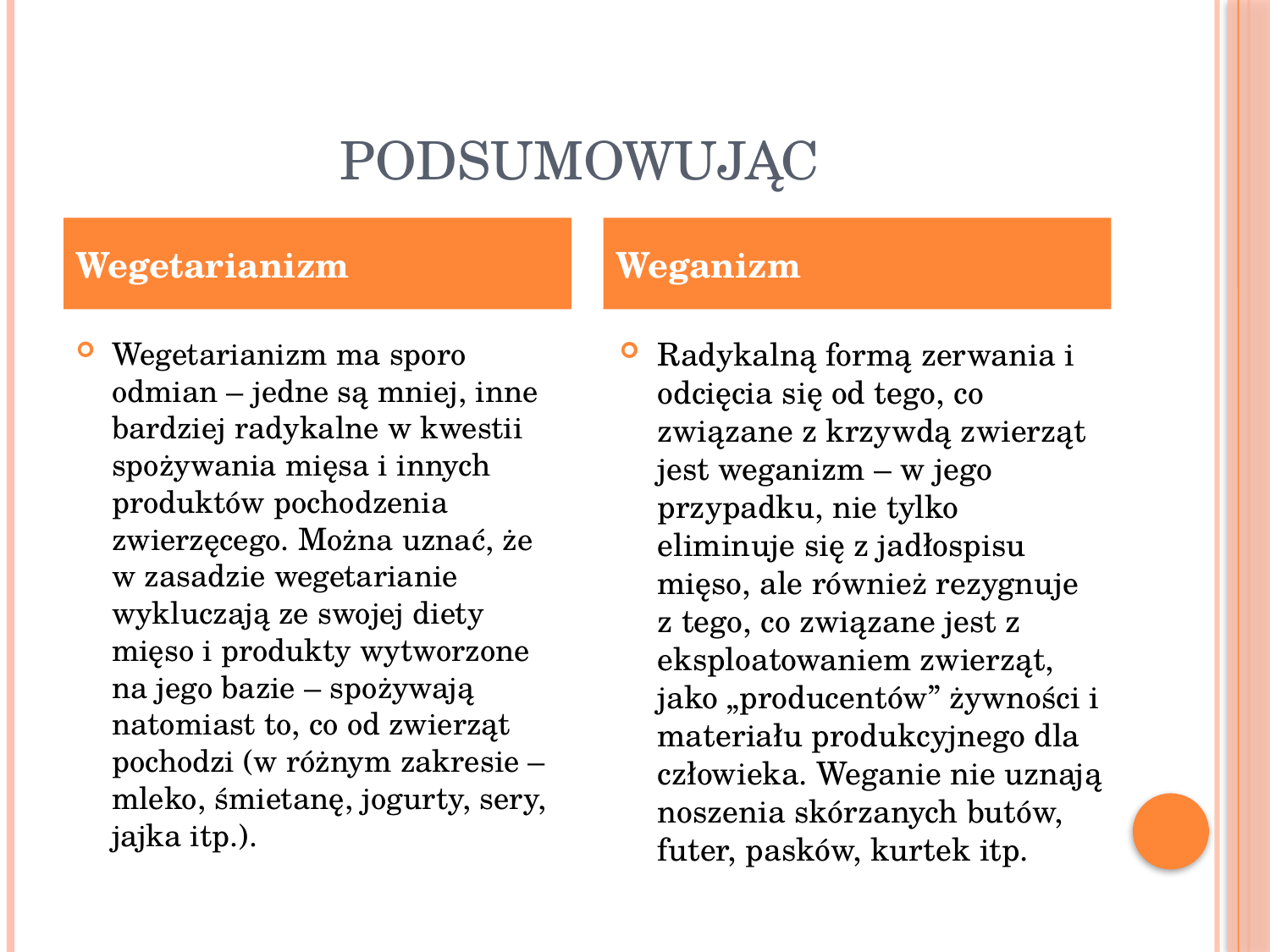

# Podsumowując
Wegetarianizm
Weganizm
Wegetarianizm ma sporo odmian – jedne są mniej, inne bardziej radykalne w kwestii spożywania mięsa i innych produktów pochodzenia zwierzęcego. Można uznać, że w zasadzie wegetarianie wykluczają ze swojej diety mięso i produkty wytworzone na jego bazie – spożywają natomiast to, co od zwierząt pochodzi (w różnym zakresie – mleko, śmietanę, jogurty, sery, jajka itp.).

Radykalną formą zerwania i odcięcia się od tego, co związane z krzywdą zwierząt jest weganizm – w jego przypadku, nie tylko eliminuje się z jadłospisu mięso, ale również rezygnuje z tego, co związane jest z eksploatowaniem zwierząt, jako „producentów” żywności i materiału produkcyjnego dla człowieka. Weganie nie uznają noszenia skórzanych butów, futer, pasków, kurtek itp.